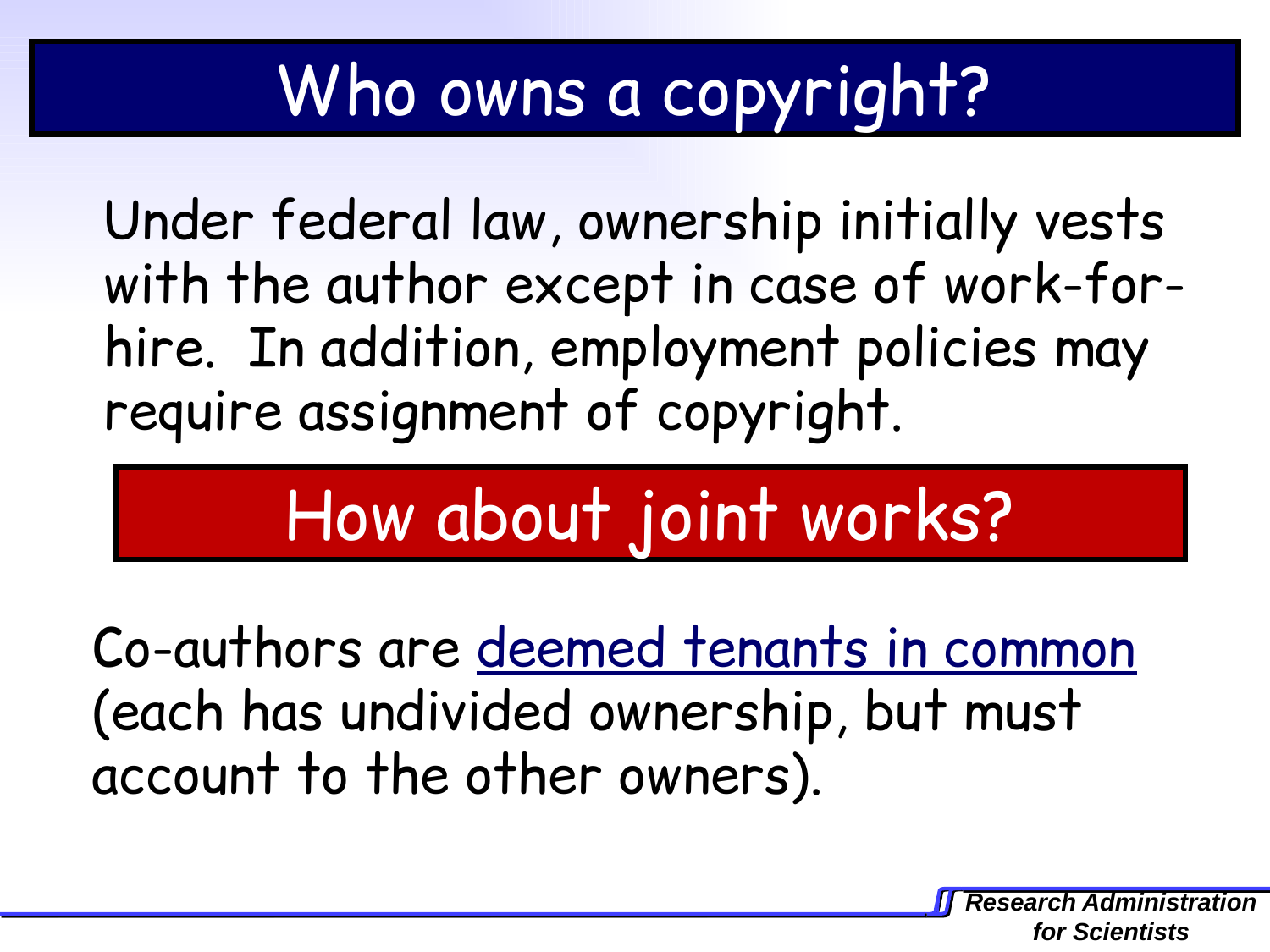

Who owns a copyright?
Under federal law, ownership initially vests with the author except in case of work-for-hire.  In addition, employment policies may require assignment of copyright.
How about joint works?
Co-authors are deemed tenants in common (each has undivided ownership, but must account to the other owners).